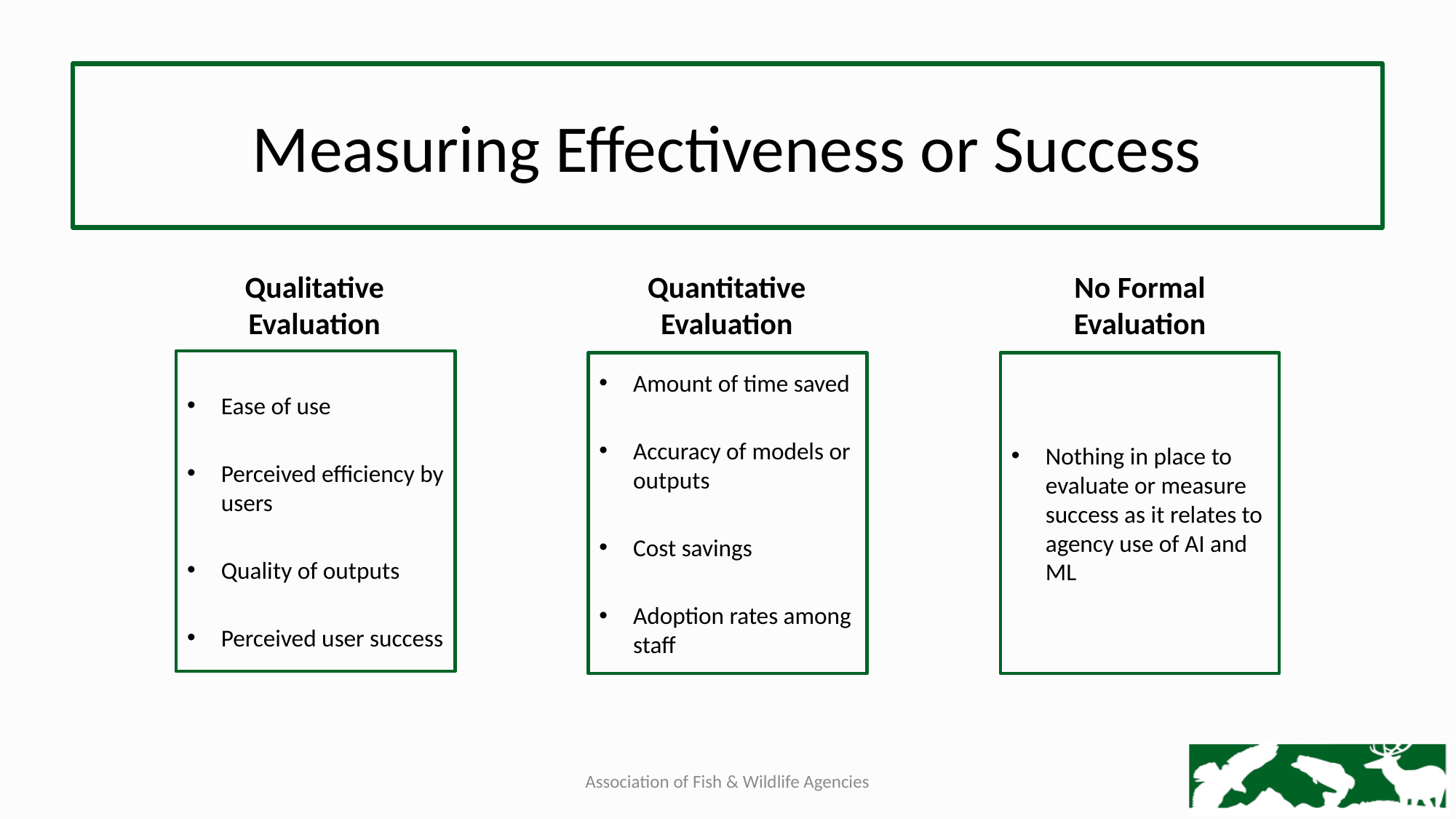

# Measuring Effectiveness or Success
Qualitative Evaluation
Quantitative Evaluation
No Formal Evaluation

Ease of use

Perceived efficiency by users

Quality of outputs

Perceived user success

Amount of time saved

Accuracy of models or outputs

Cost savings

Adoption rates among staff

Nothing in place to evaluate or measure success as it relates to agency use of AI and ML

Association of Fish & Wildlife Agencies